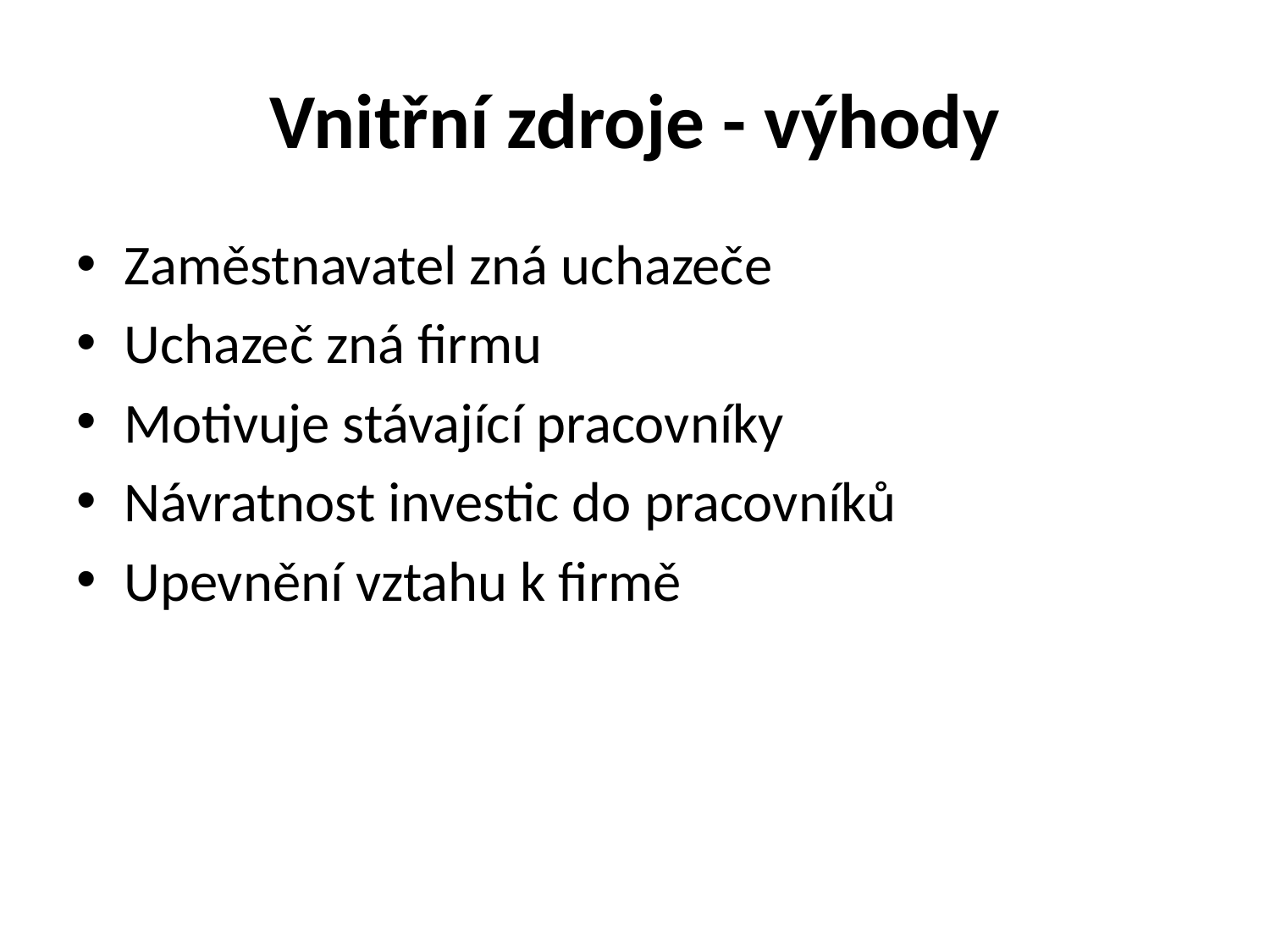

# Vnitřní zdroje - výhody
Zaměstnavatel zná uchazeče
Uchazeč zná firmu
Motivuje stávající pracovníky
Návratnost investic do pracovníků
Upevnění vztahu k firmě